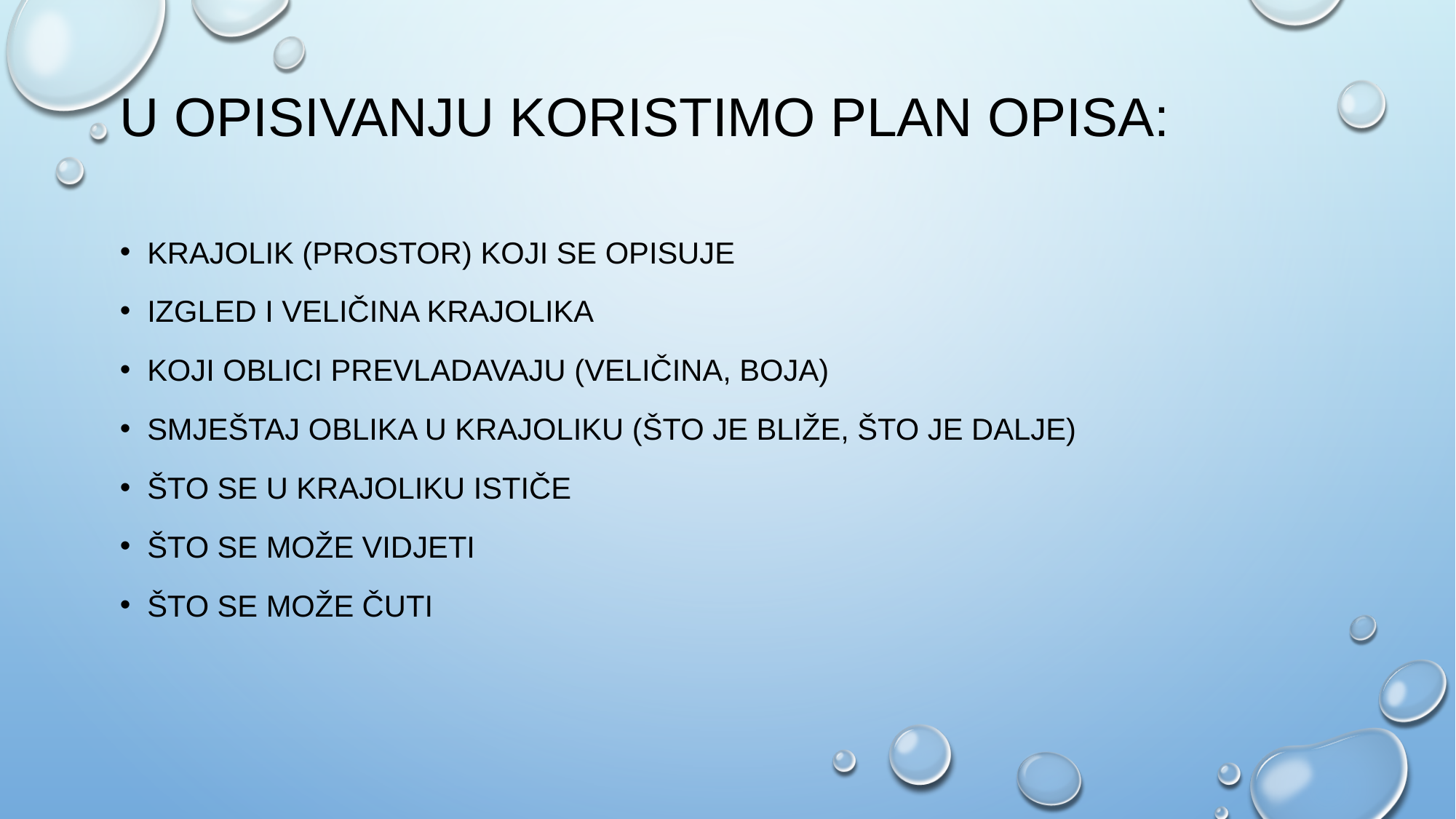

# U OPISIVANJU KORISTIMO Plan opisa:
Krajolik (prostor) koji se opisuje
Izgled i veličina krajolika
Koji oblici prevladavaju (veličina, boja)
Smještaj oblika u krajoliku (ŠTO JE BLIŽE, ŠTO JE DALJE)
Što se u krajoliku ističe
Što se može vidjeti
Što se može čuti